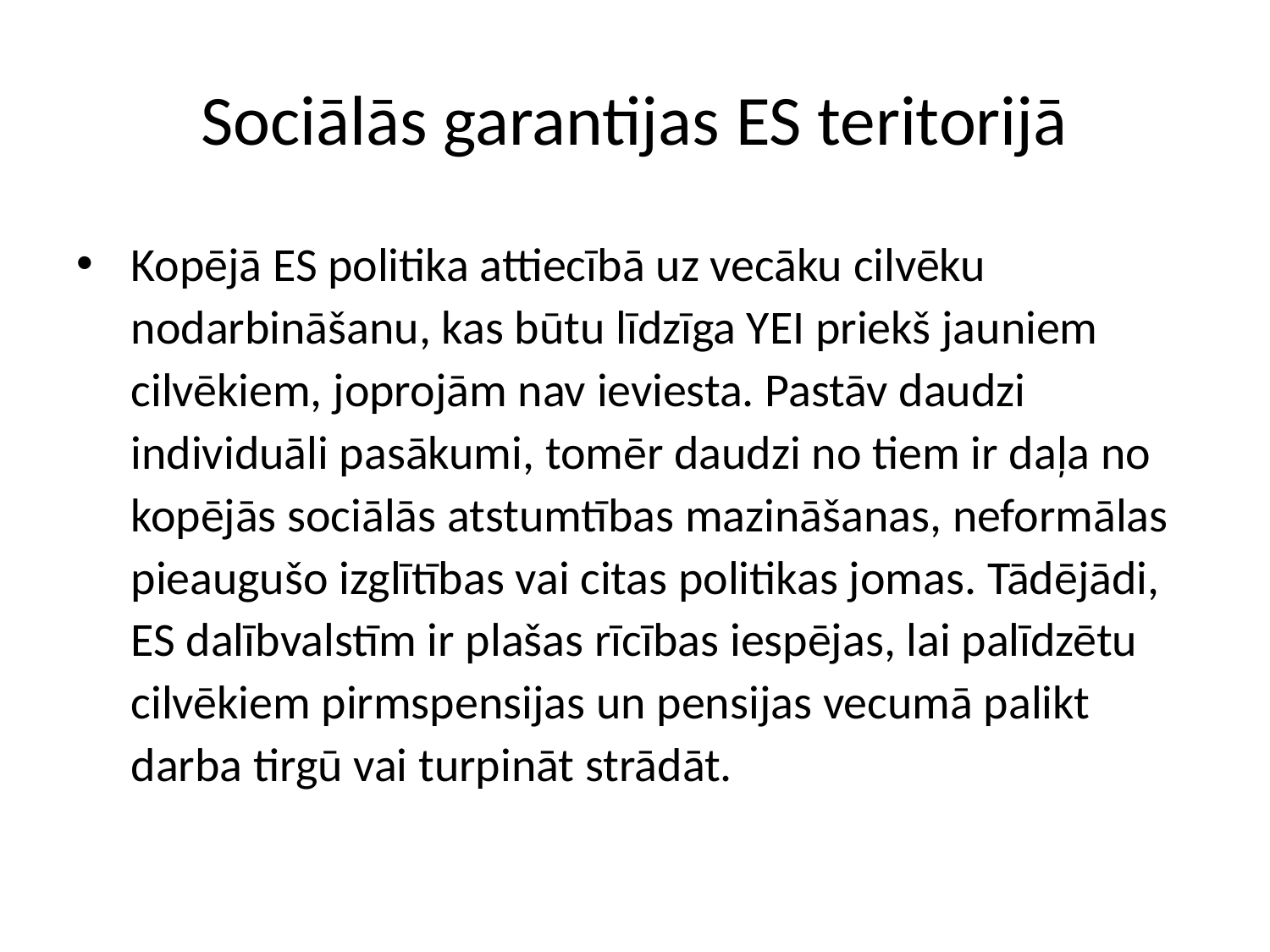

Sociālās garantijas ES teritorijā
Kopējā ES politika attiecībā uz vecāku cilvēku nodarbināšanu, kas būtu līdzīga YEI priekš jauniem cilvēkiem, joprojām nav ieviesta. Pastāv daudzi individuāli pasākumi, tomēr daudzi no tiem ir daļa no kopējās sociālās atstumtības mazināšanas, neformālas pieaugušo izglītības vai citas politikas jomas. Tādējādi, ES dalībvalstīm ir plašas rīcības iespējas, lai palīdzētu cilvēkiem pirmspensijas un pensijas vecumā palikt darba tirgū vai turpināt strādāt.